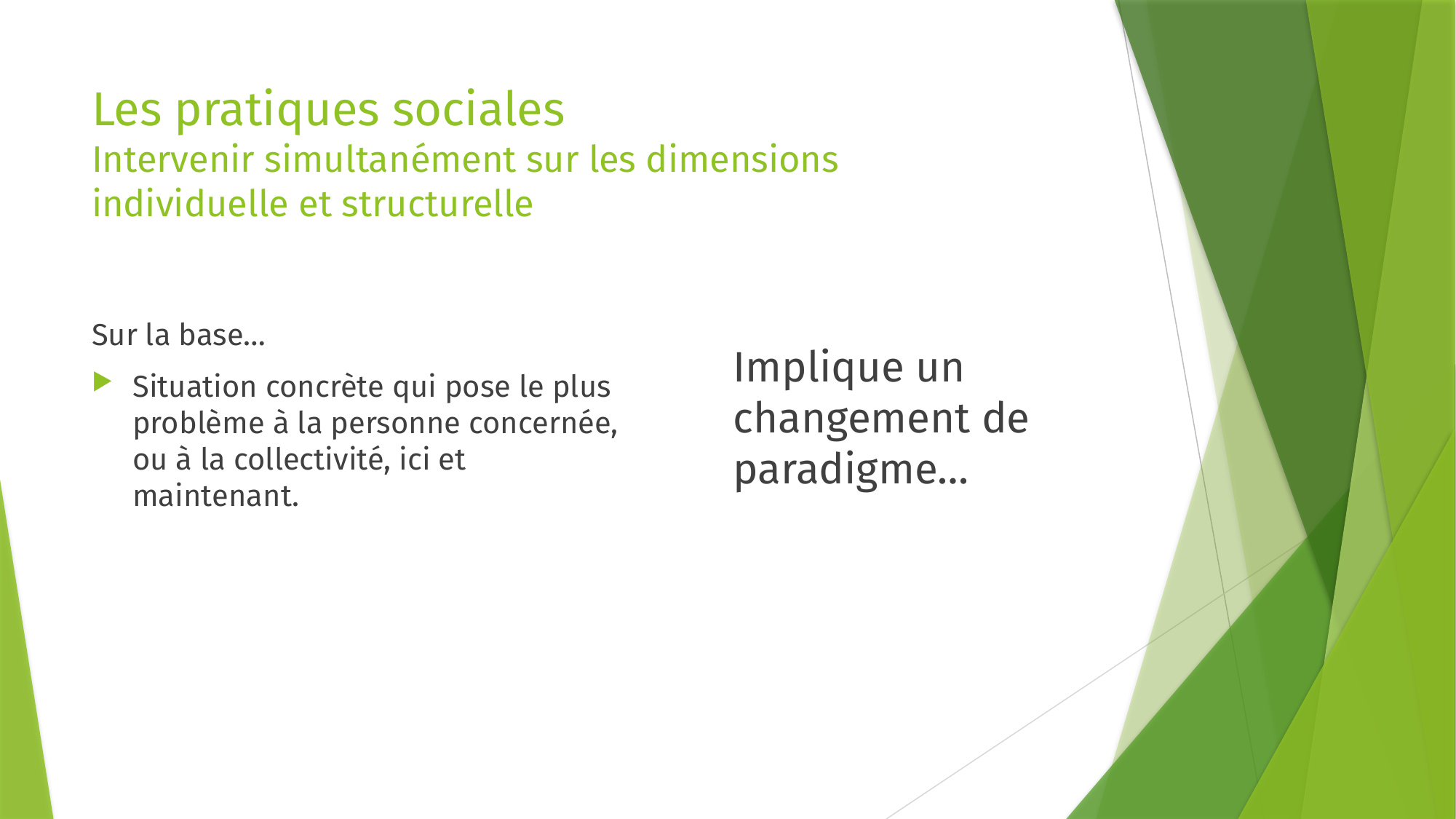

# Les pratiques sociales Intervenir simultanément sur les dimensions individuelle et structurelle

Sur la base…
Situation concrète qui pose le plus problème à la personne concernée, ou à la collectivité, ici et maintenant.

Implique un changement de paradigme…